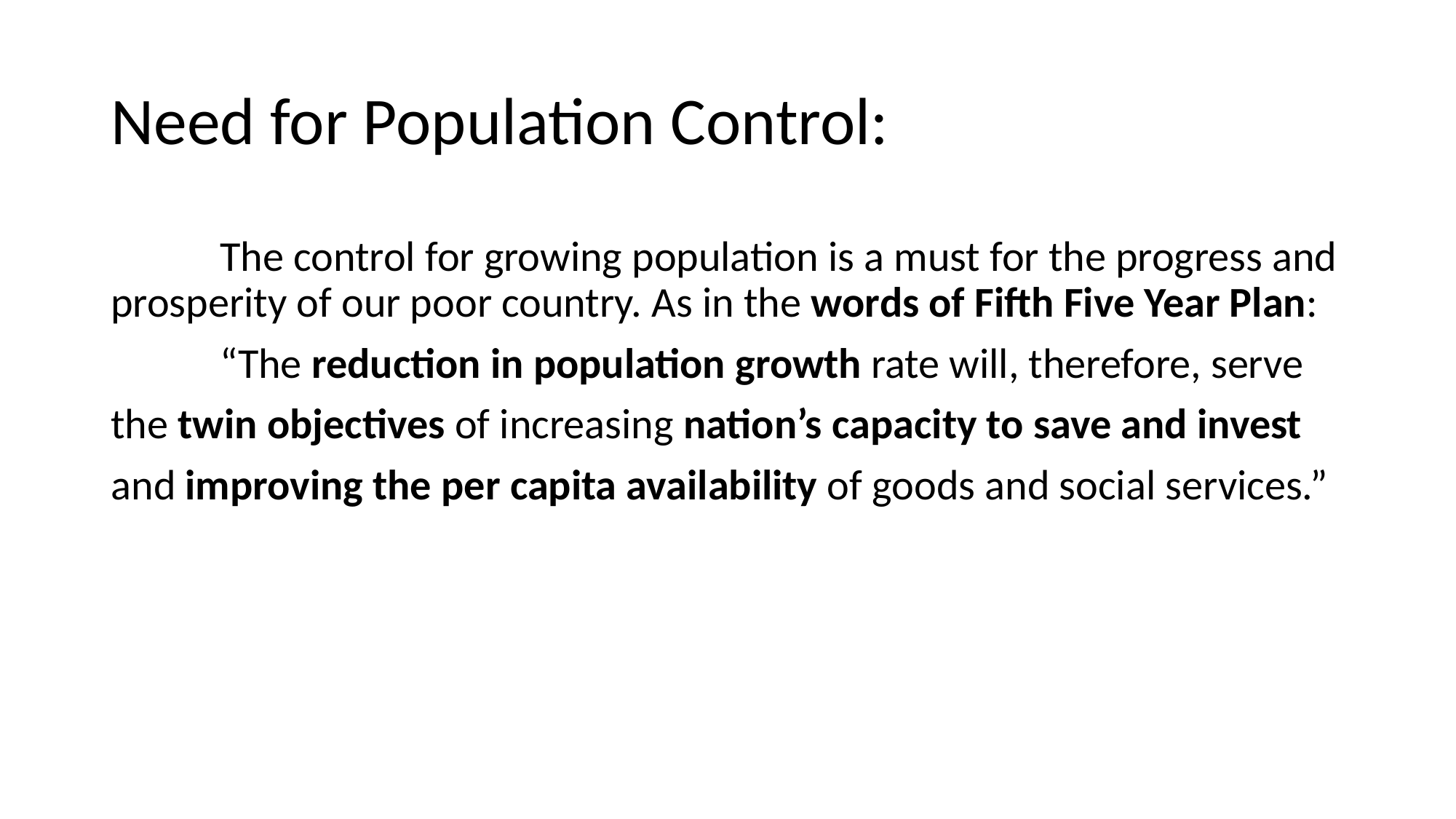

# Need for Population Control:
	The control for growing population is a must for the progress and prosperity of our poor country. As in the words of Fifth Five Year Plan:
	“The reduction in population growth rate will, therefore, serve
the twin objectives of increasing nation’s capacity to save and invest
and improving the per capita availability of goods and social services.”